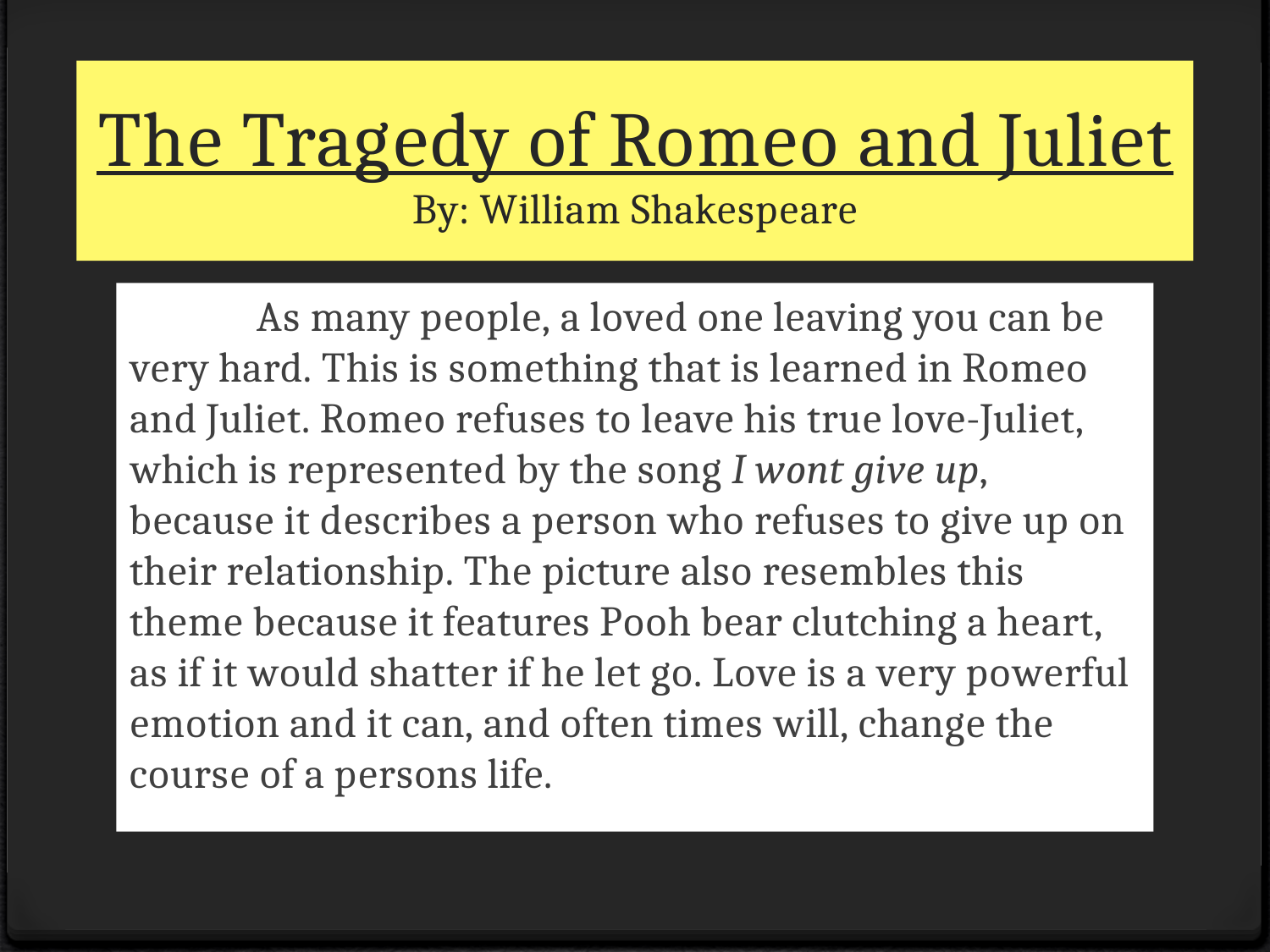

# The Tragedy of Romeo and Juliet By: William Shakespeare
	As many people, a loved one leaving you can be very hard. This is something that is learned in Romeo and Juliet. Romeo refuses to leave his true love-Juliet, which is represented by the song I wont give up, because it describes a person who refuses to give up on their relationship. The picture also resembles this theme because it features Pooh bear clutching a heart, as if it would shatter if he let go. Love is a very powerful emotion and it can, and often times will, change the course of a persons life.